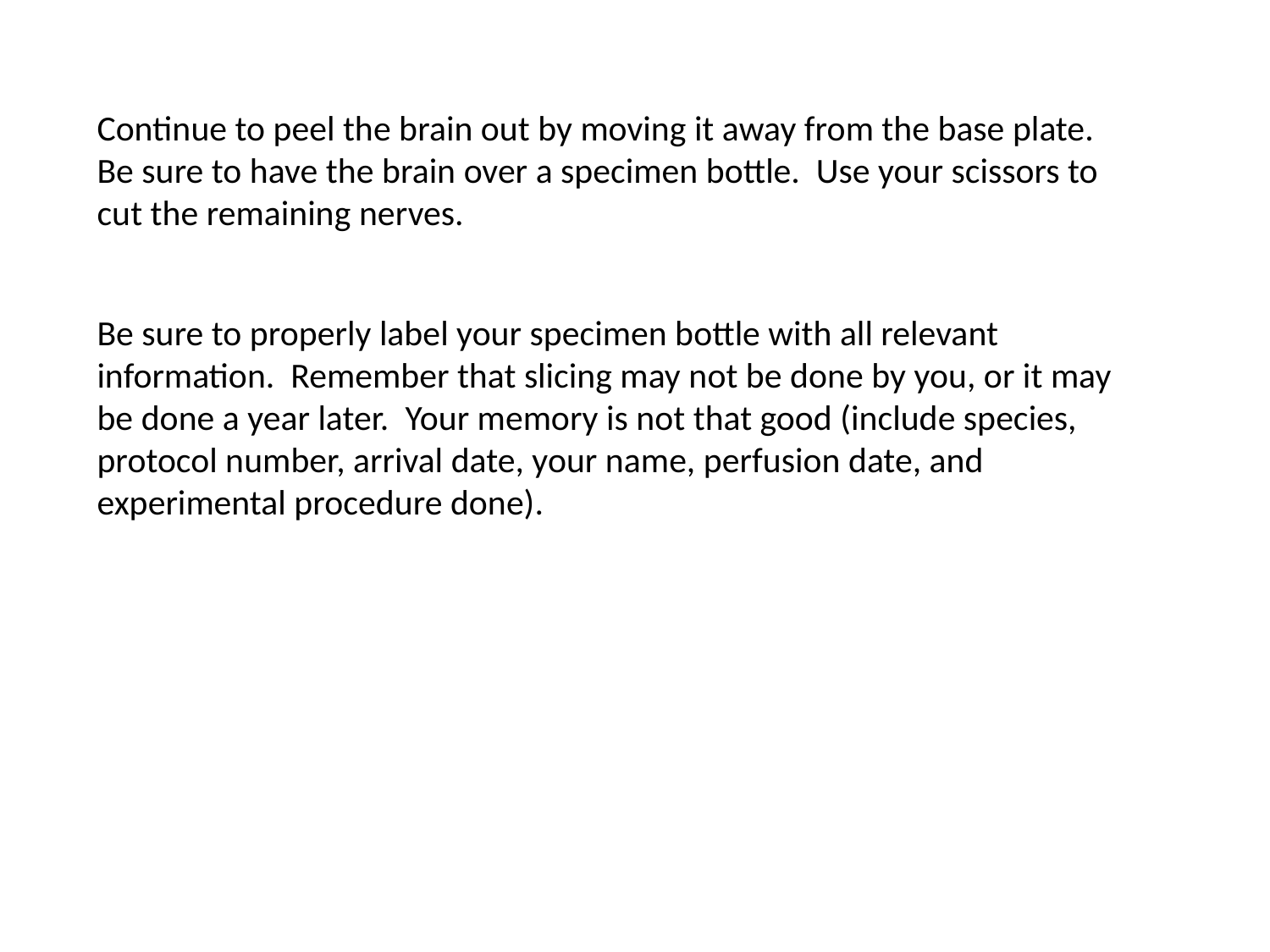

Continue to peel the brain out by moving it away from the base plate.  Be sure to have the brain over a specimen bottle.  Use your scissors to cut the remaining nerves.

Be sure to properly label your specimen bottle with all relevant information.  Remember that slicing may not be done by you, or it may be done a year later.  Your memory is not that good (include species, protocol number, arrival date, your name, perfusion date, and experimental procedure done).